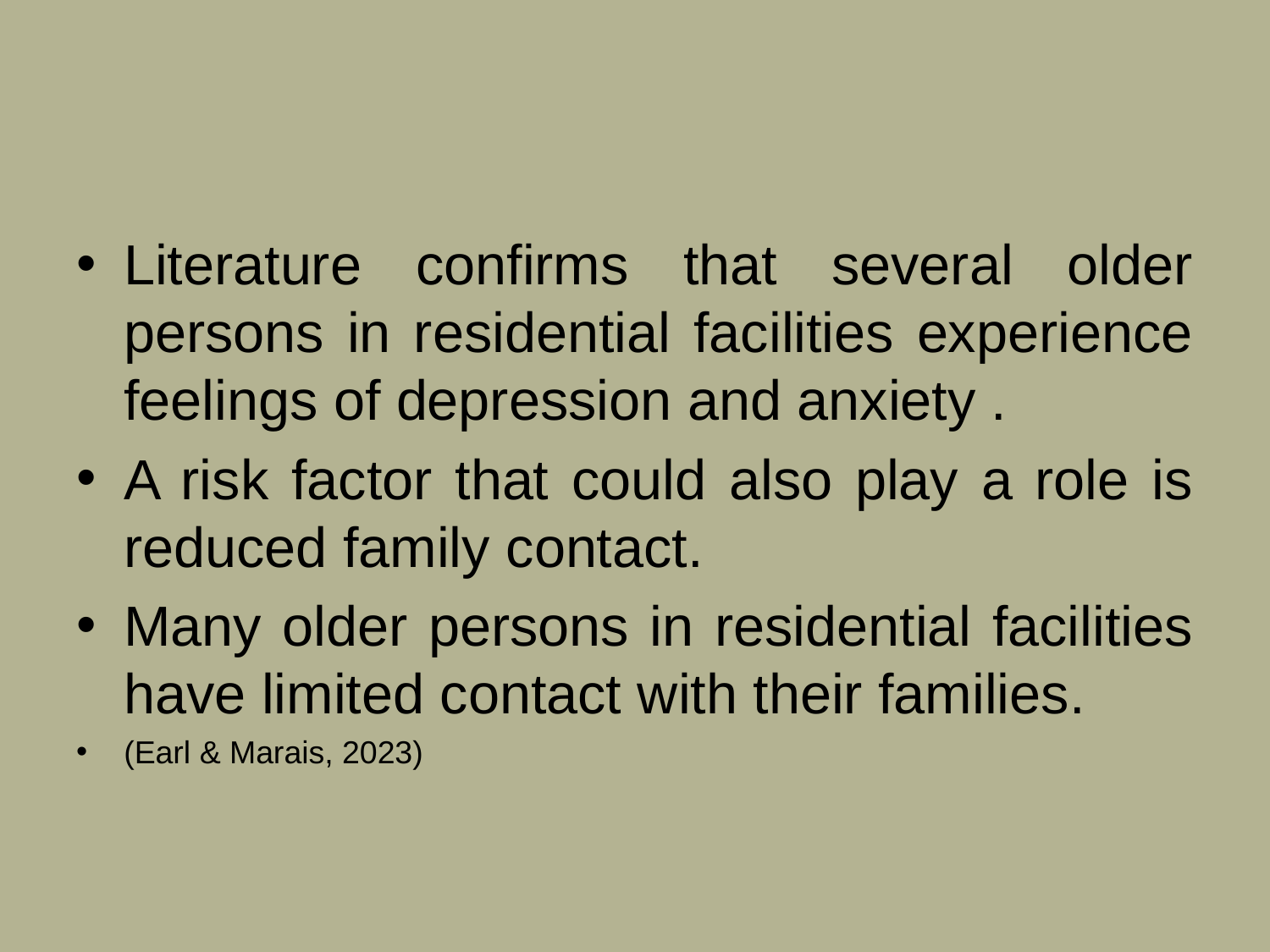

#
Literature confirms that several older persons in residential facilities experience feelings of depression and anxiety .
A risk factor that could also play a role is reduced family contact.
Many older persons in residential facilities have limited contact with their families.
(Earl & Marais, 2023)